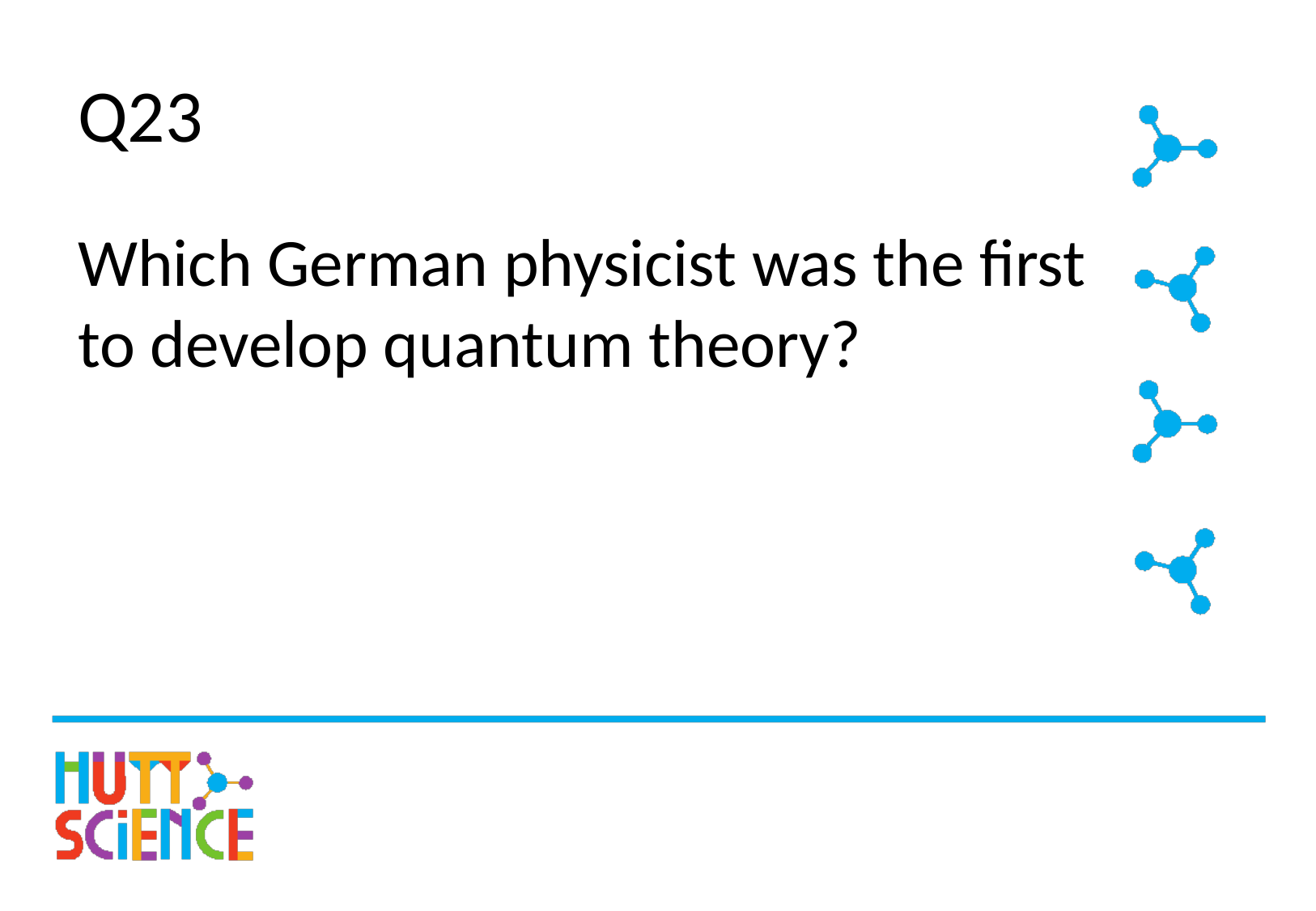

# Q23
Which German physicist was the first to develop quantum theory?